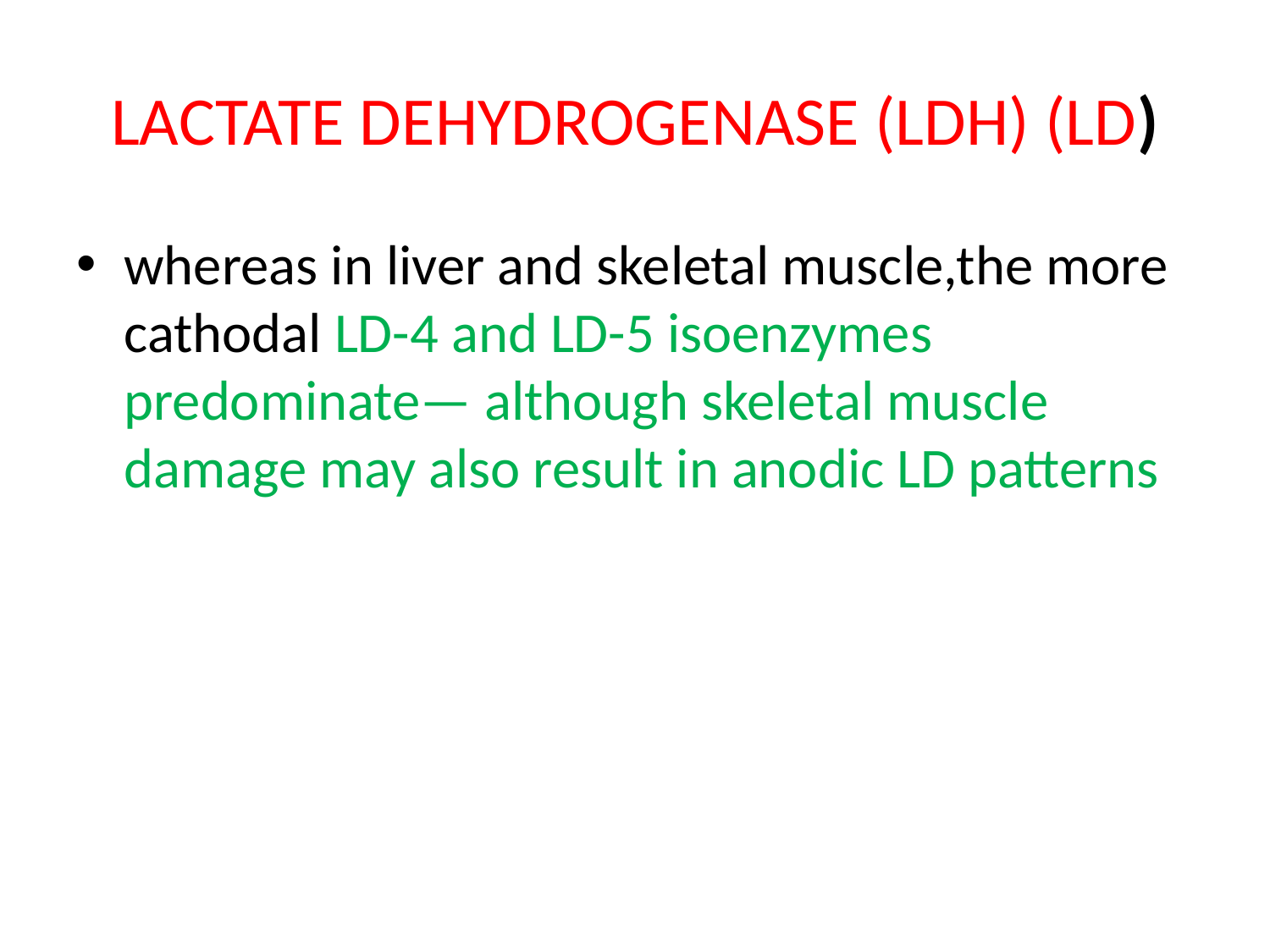

# LACTATE DEHYDROGENASE (LDH) (LD)
whereas in liver and skeletal muscle,the more cathodal LD-4 and LD-5 isoenzymes predominate— although skeletal muscle damage may also result in anodic LD patterns